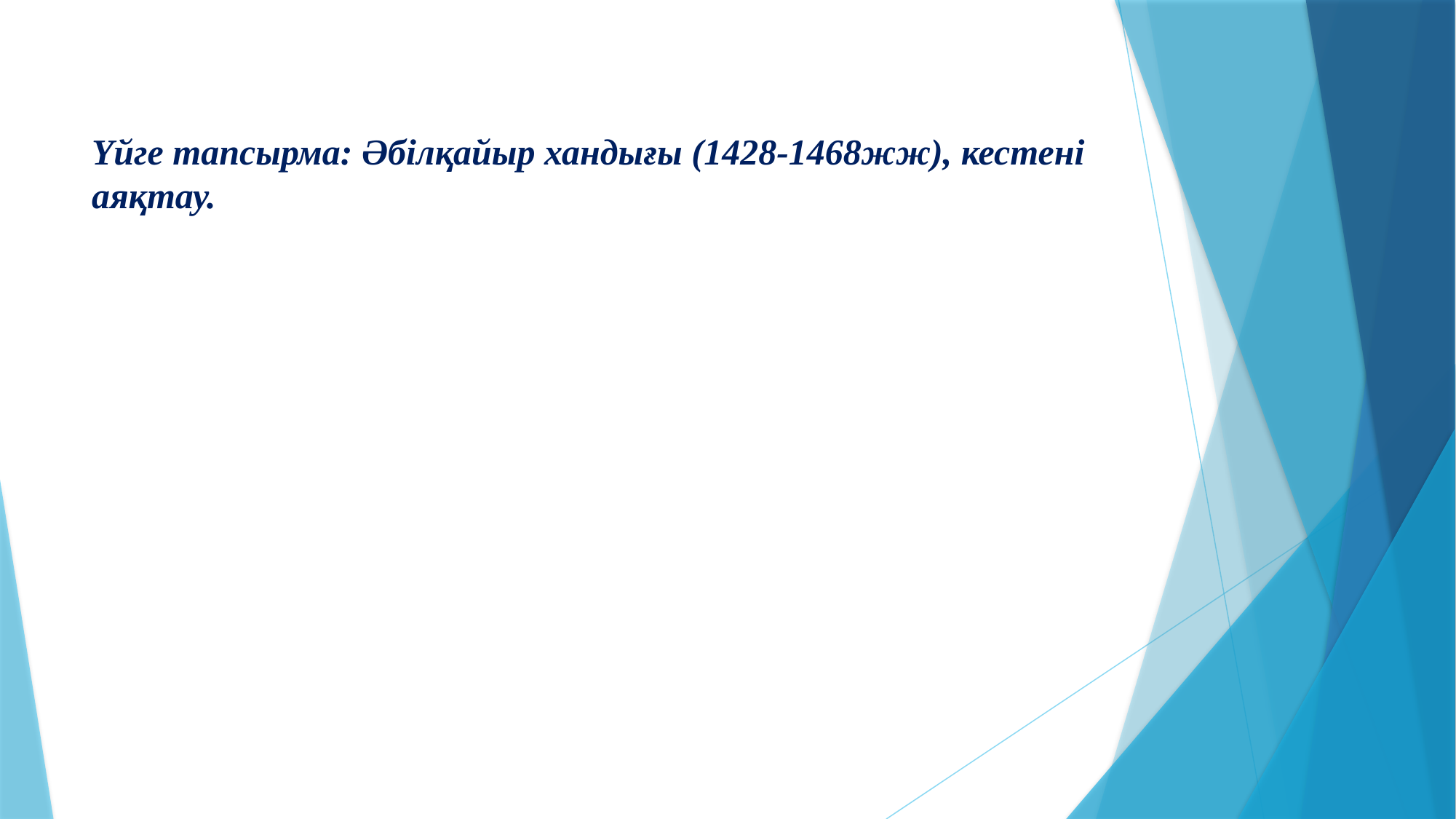

Үйге тапсырма: Әбілқайыр хандығы (1428-1468жж), кестені аяқтау.